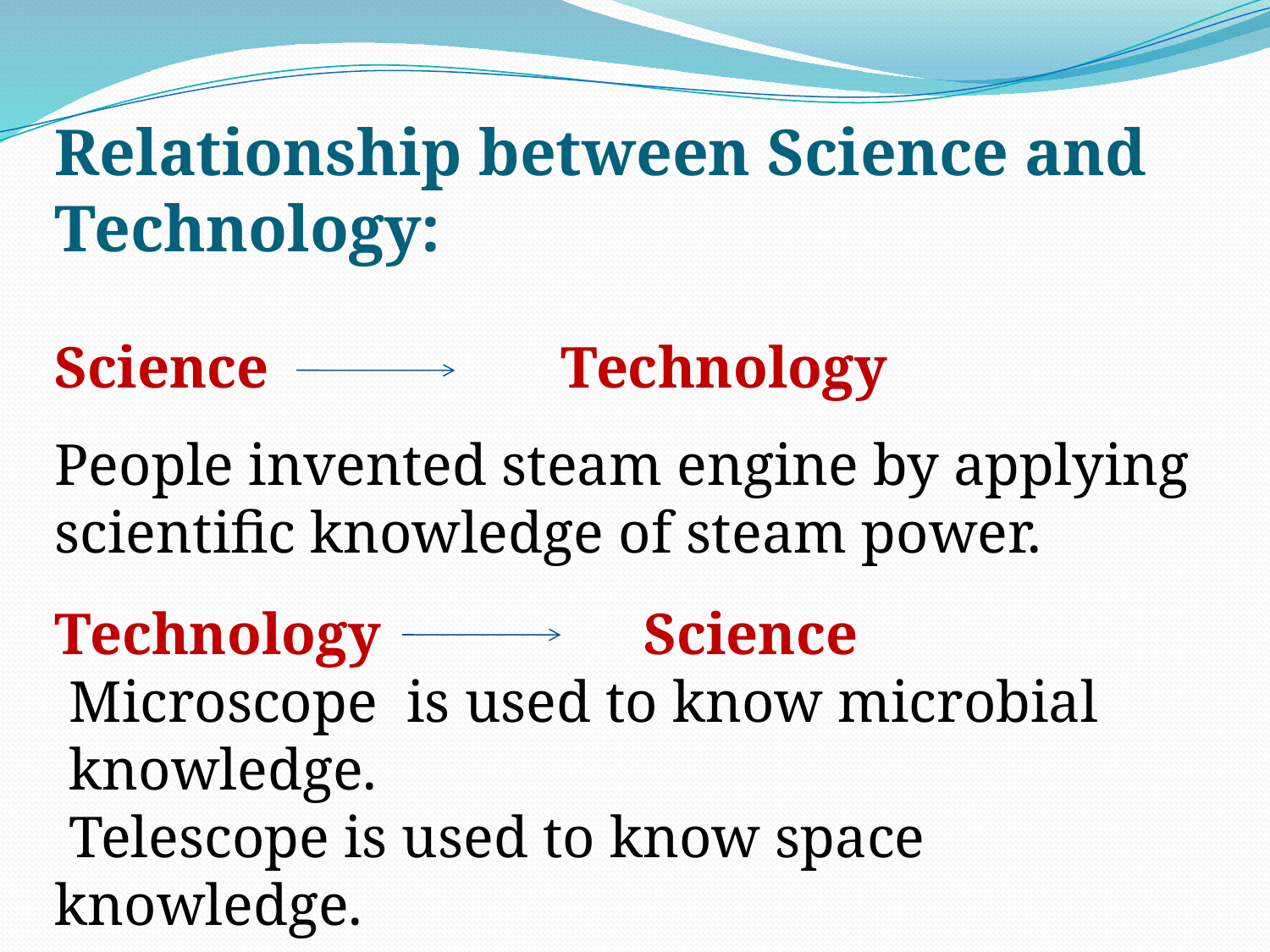

Relationship between Science and Technology:

Science                    Technology

People invented steam engine by applying scientific knowledge of steam power.

Technology                  Science
 Microscope  is used to know microbial
 knowledge.
 Telescope is used to know space knowledge.